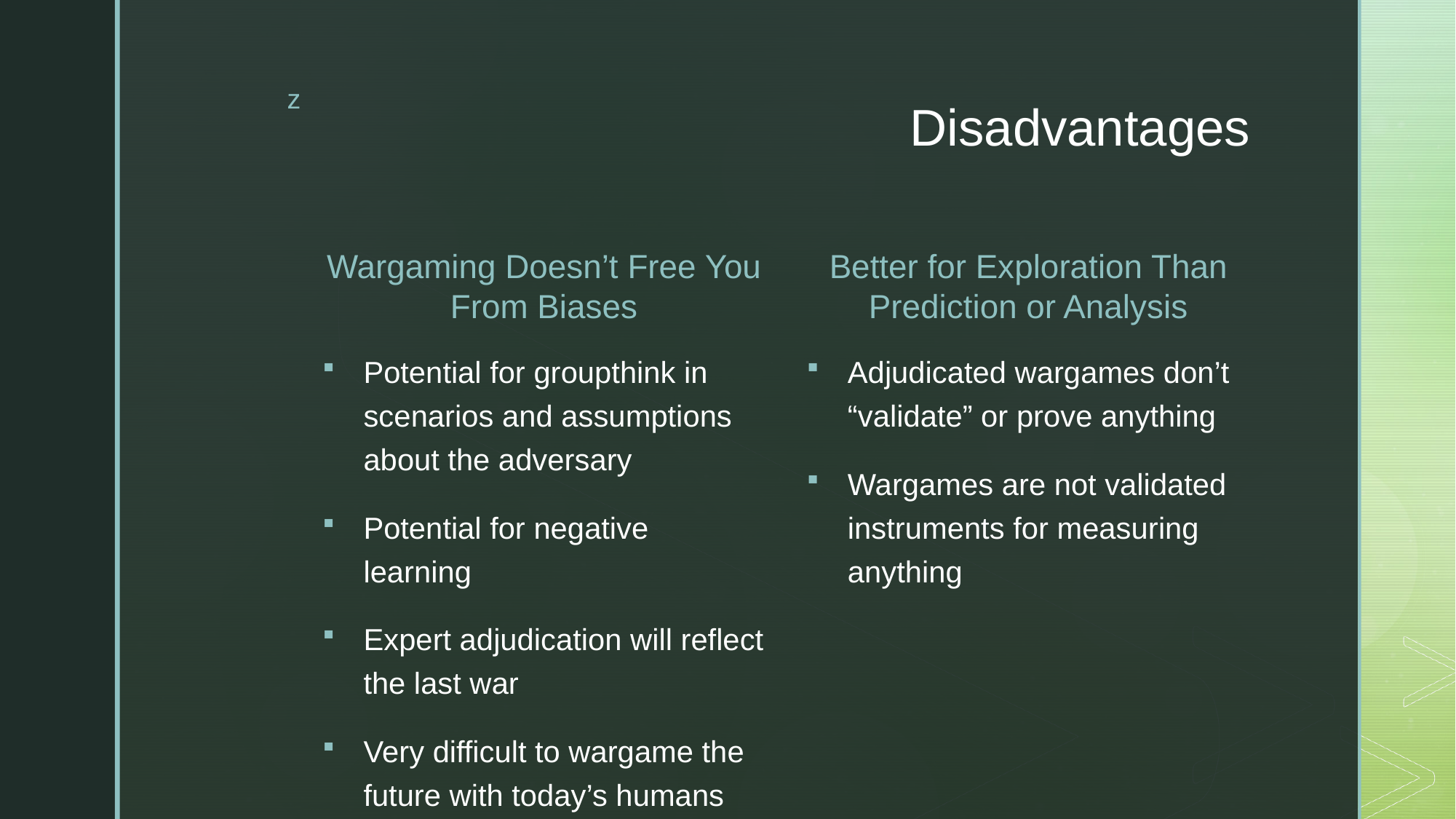

# Disadvantages
Wargaming Doesn’t Free You From Biases
Better for Exploration Than Prediction or Analysis
Potential for groupthink in scenarios and assumptions about the adversary
Potential for negative learning
Expert adjudication will reflect the last war
Very difficult to wargame the future with today’s humans
Adjudicated wargames don’t “validate” or prove anything
Wargames are not validated instruments for measuring anything